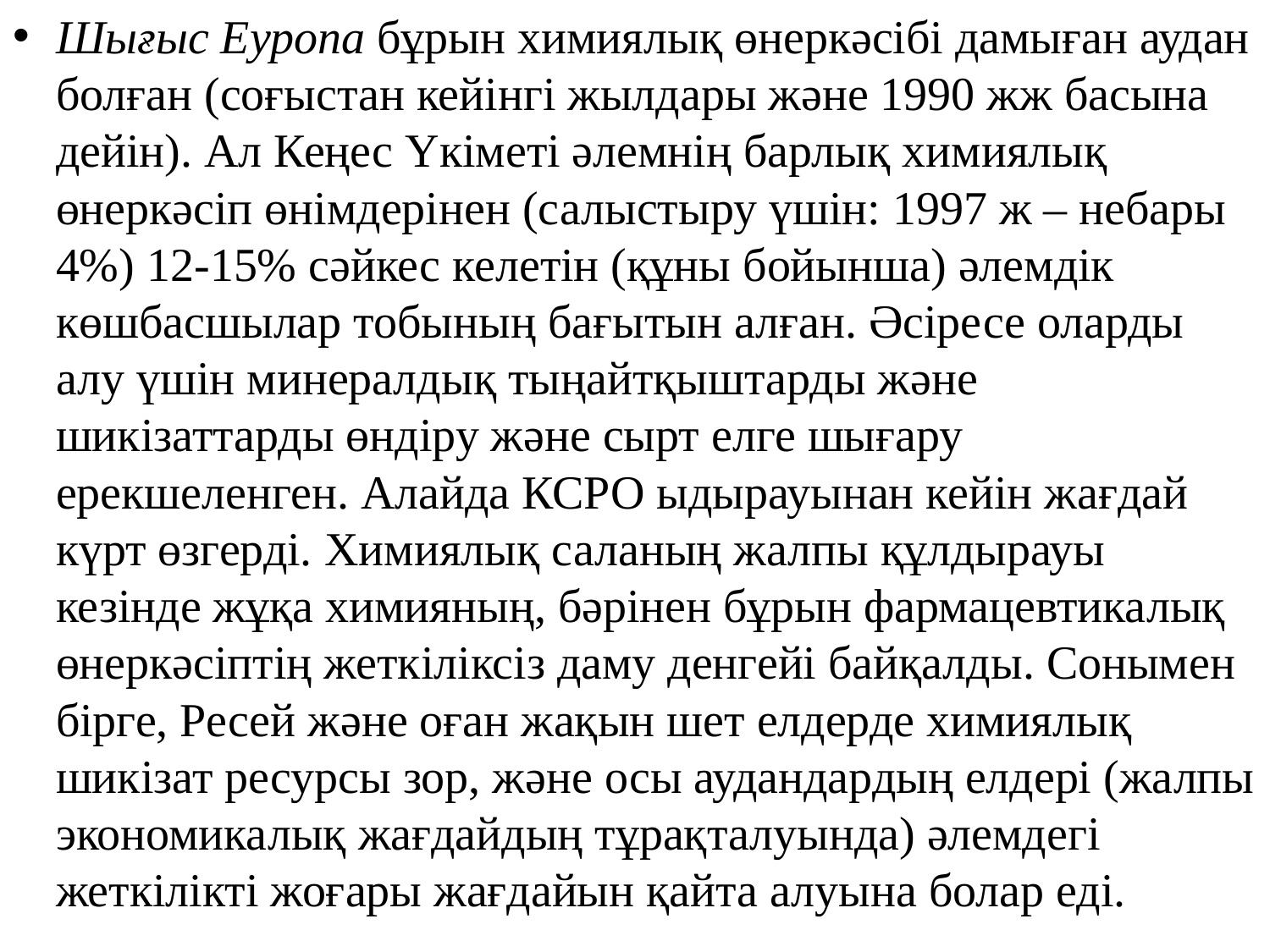

Шығыс Еуропа бұрын химиялық өнеркәсібі дамыған аудан болған (соғыстан кейінгі жылдары және 1990 жж басына дейін). Ал Кеңес Үкіметі әлемнің барлық химиялық өнеркәсіп өнімдерінен (салыстыру үшін: 1997 ж – небары 4%) 12-15% сәйкес келетін (құны бойынша) әлемдік көшбасшылар тобының бағытын алған. Әсіресе оларды алу үшін минералдық тыңайтқыштарды және шикізаттарды өндіру және сырт елге шығару ерекшеленген. Алайда КСРО ыдырауынан кейін жағдай күрт өзгерді. Химиялық саланың жалпы құлдырауы кезінде жұқа химияның, бәрінен бұрын фармацевтикалық өнеркәсіптің жеткіліксіз даму денгейі байқалды. Сонымен бірге, Ресей және оған жақын шет елдерде химиялық шикізат ресурсы зор, және осы аудандардың елдері (жалпы экономикалық жағдайдың тұрақталуында) әлемдегі жеткілікті жоғары жағдайын қайта алуына болар еді.